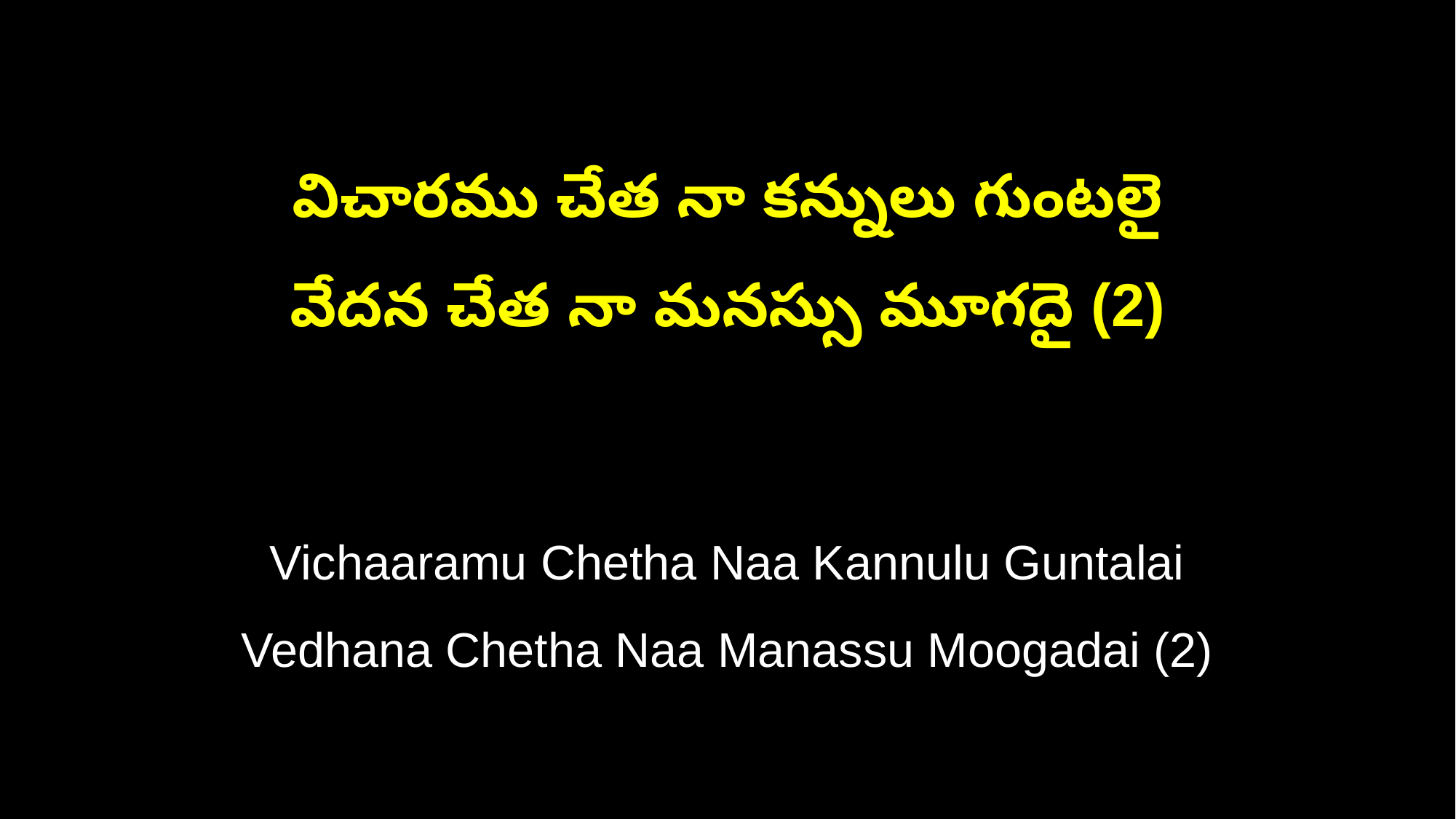

విచారము చేత నా కన్నులు గుంటలై
వేదన చేత నా మనస్సు మూగదై (2)
Vichaaramu Chetha Naa Kannulu Guntalai
Vedhana Chetha Naa Manassu Moogadai (2)